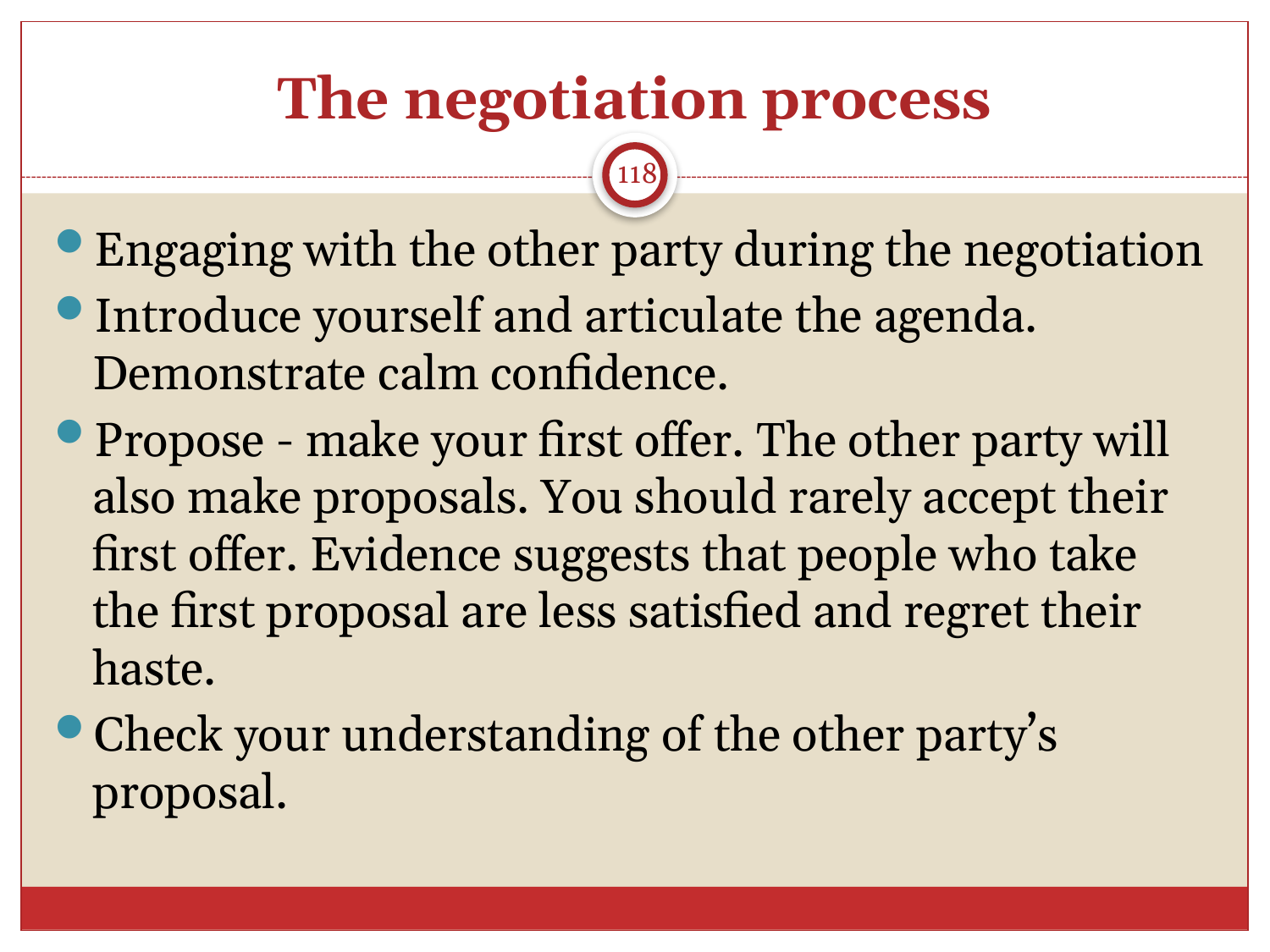

# The negotiation process
118
Engaging with the other party during the negotiation
Introduce yourself and articulate the agenda. Demonstrate calm confidence.
Propose - make your first offer. The other party will also make proposals. You should rarely accept their first offer. Evidence suggests that people who take the first proposal are less satisfied and regret their haste.
Check your understanding of the other party’s proposal.